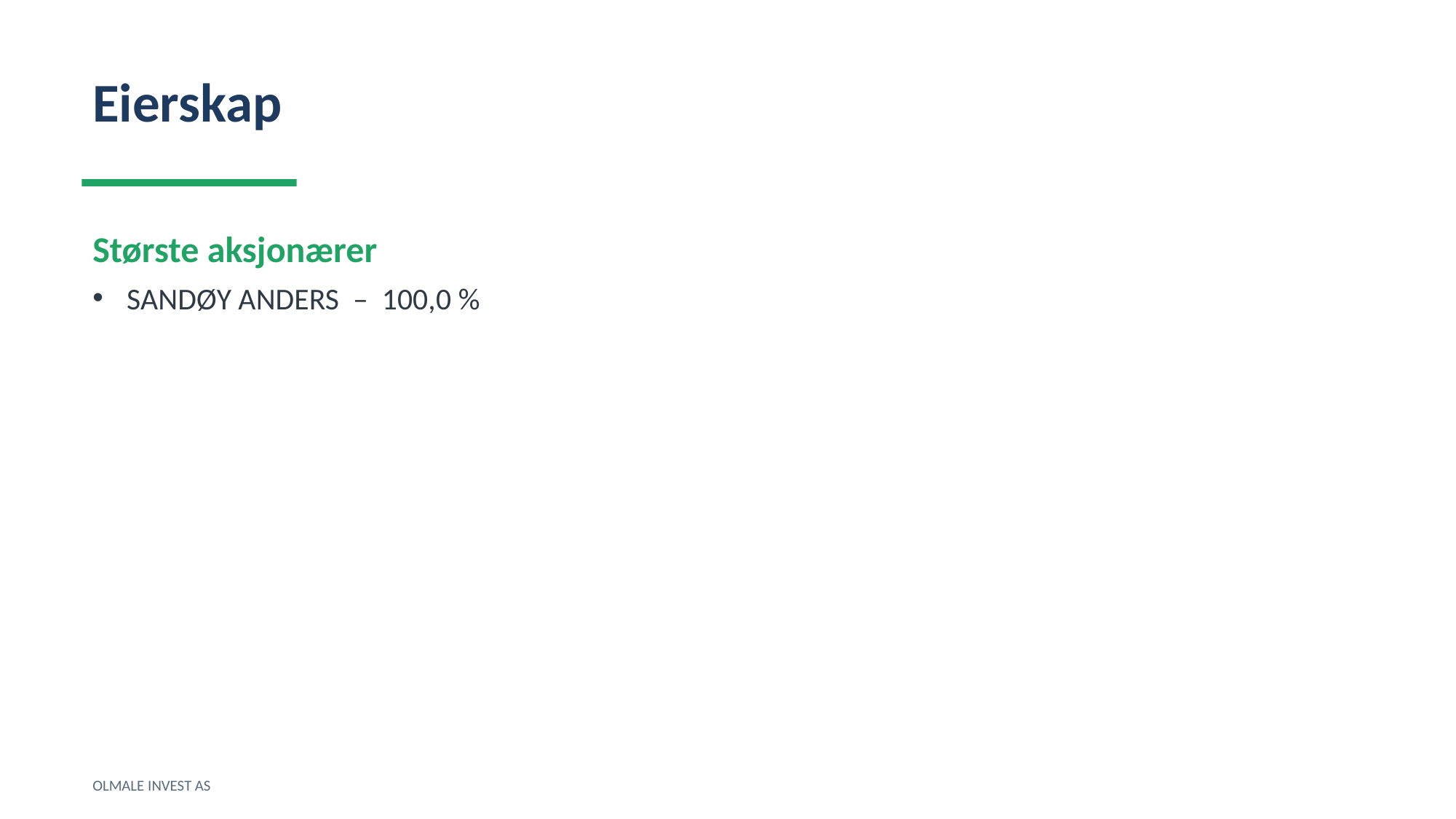

Eierskap

Største aksjonærer
SANDØY ANDERS  –  100,0 %
OLMALE INVEST AS